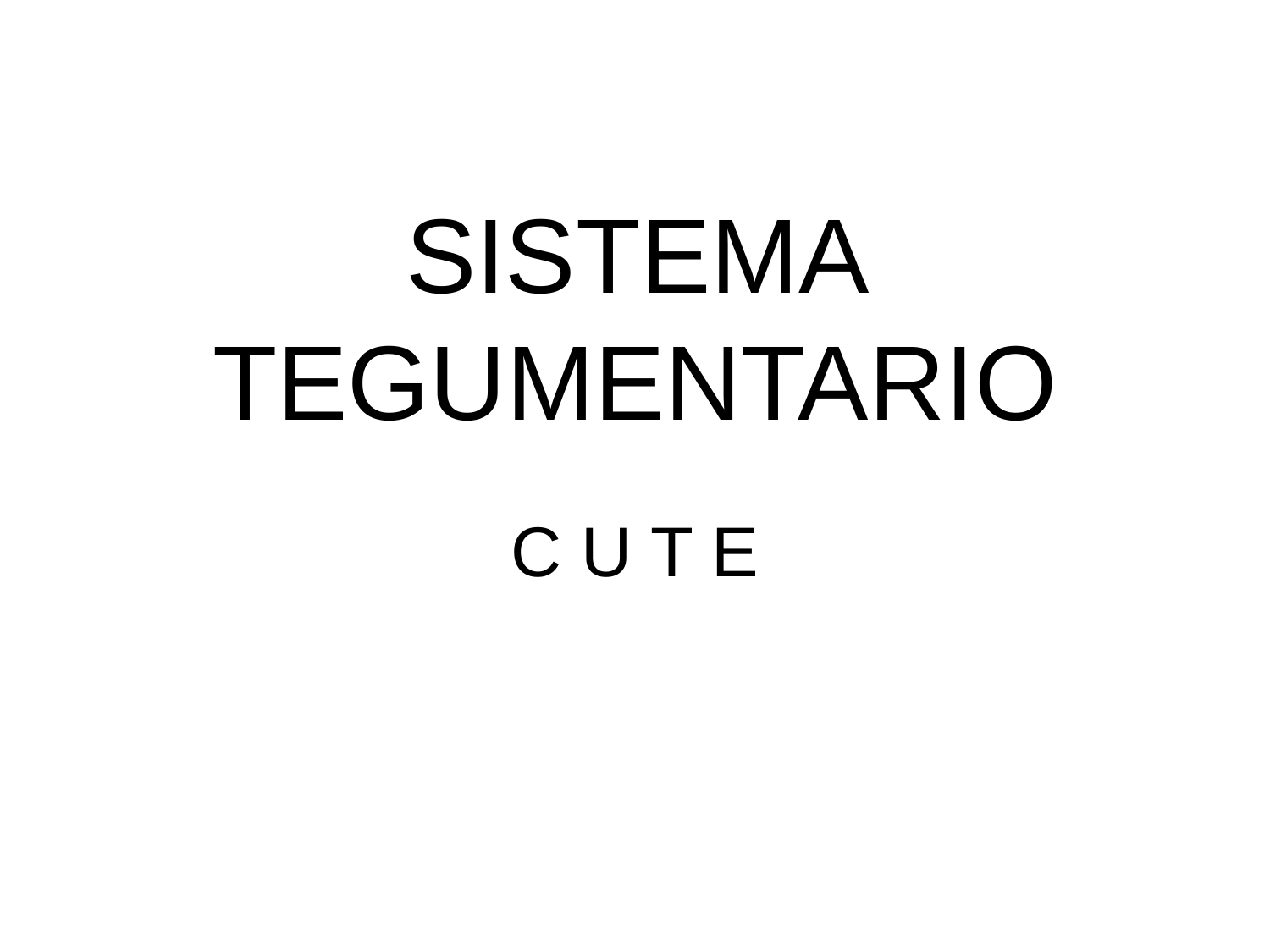

# SISTEMA TEGUMENTARIO
C U T E